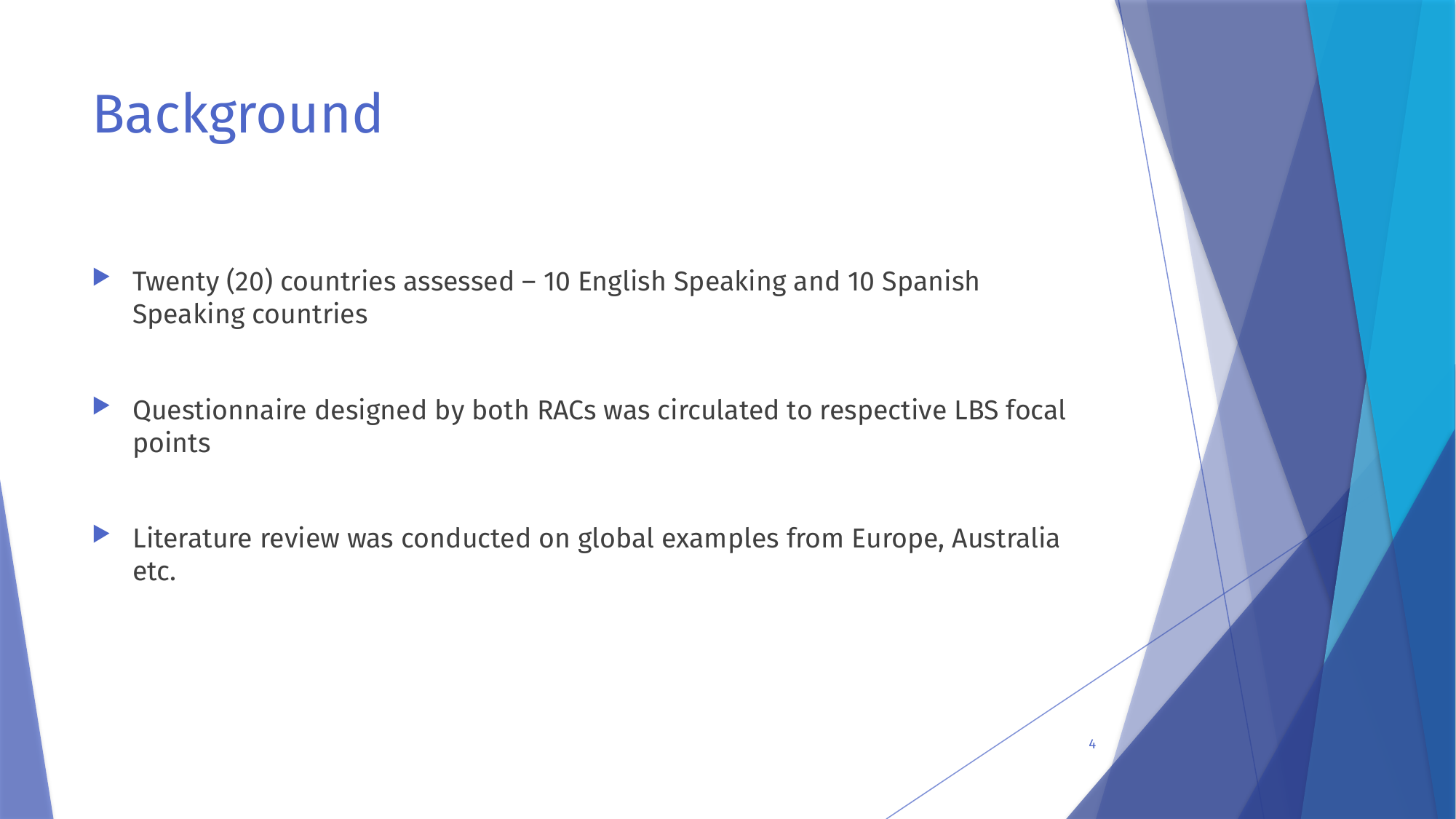

# Background
Twenty (20) countries assessed – 10 English Speaking and 10 Spanish Speaking countries

Questionnaire designed by both RACs was circulated to respective LBS focal points

Literature review was conducted on global examples from Europe, Australia etc.
4